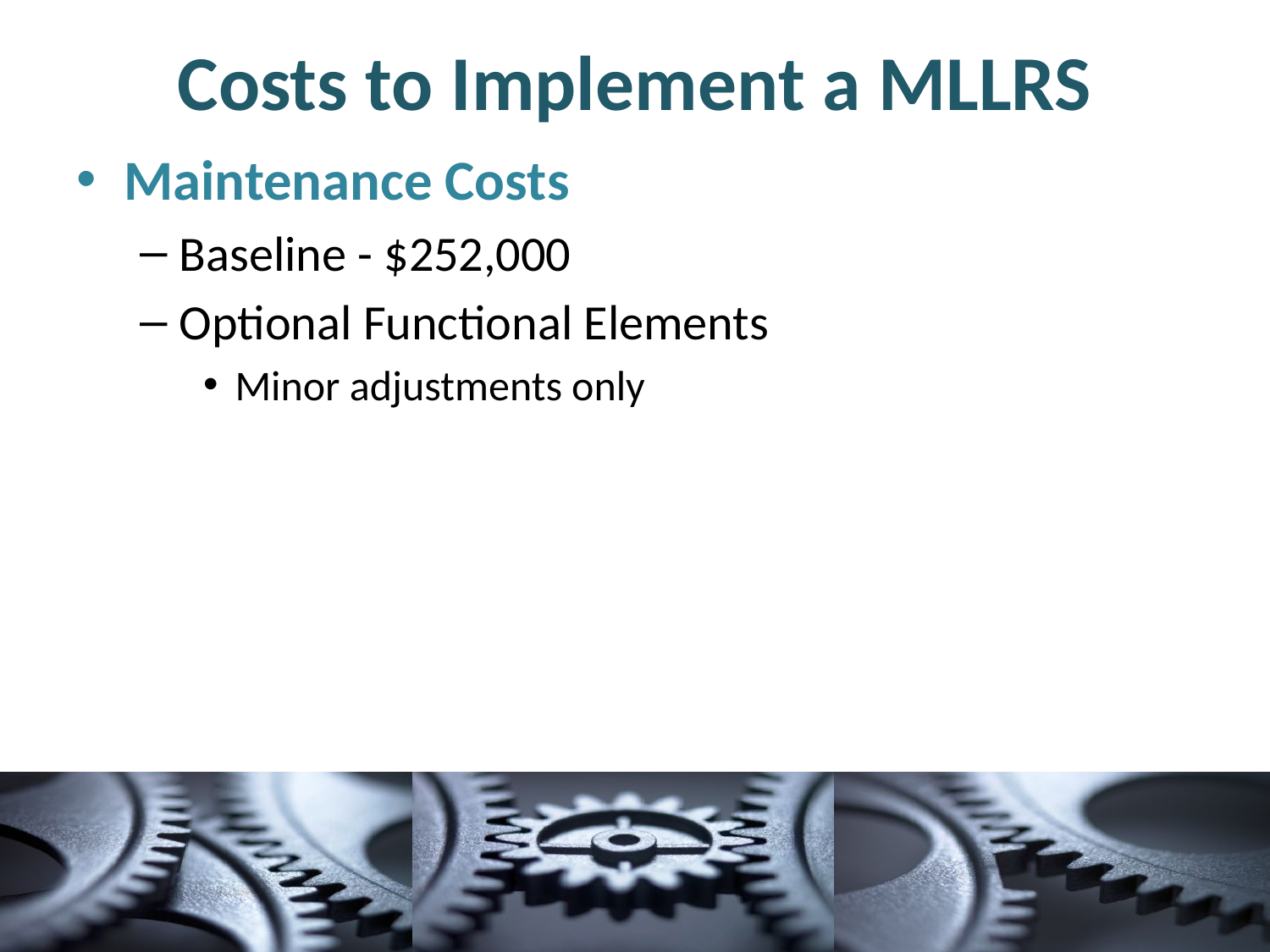

# Costs to Implement a MLLRS
Maintenance Costs
Baseline - $252,000
Optional Functional Elements
Minor adjustments only